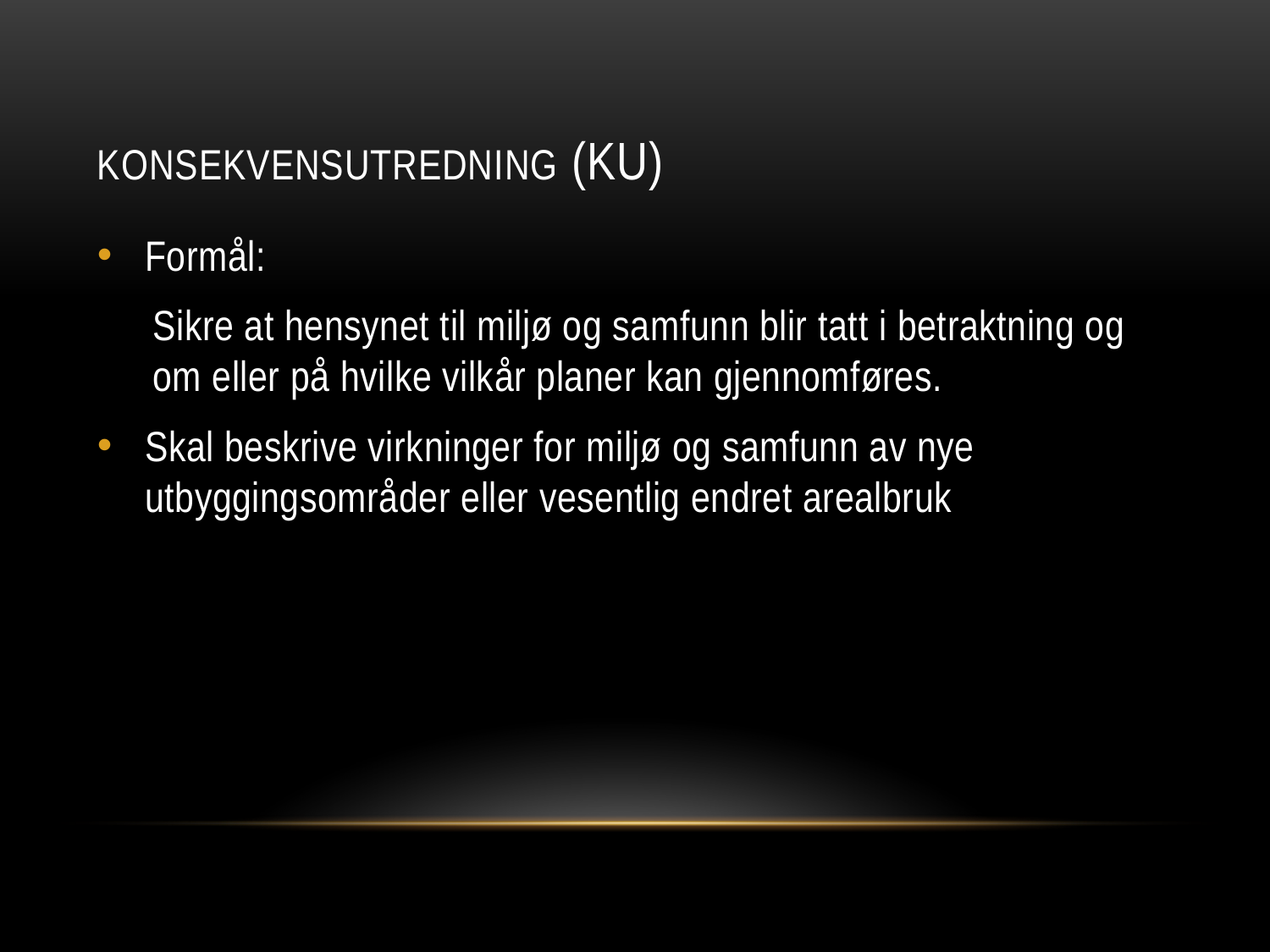

# Konsekvensutredning (KU)
Formål:
Sikre at hensynet til miljø og samfunn blir tatt i betraktning og om eller på hvilke vilkår planer kan gjennomføres.
Skal beskrive virkninger for miljø og samfunn av nye utbyggingsområder eller vesentlig endret arealbruk